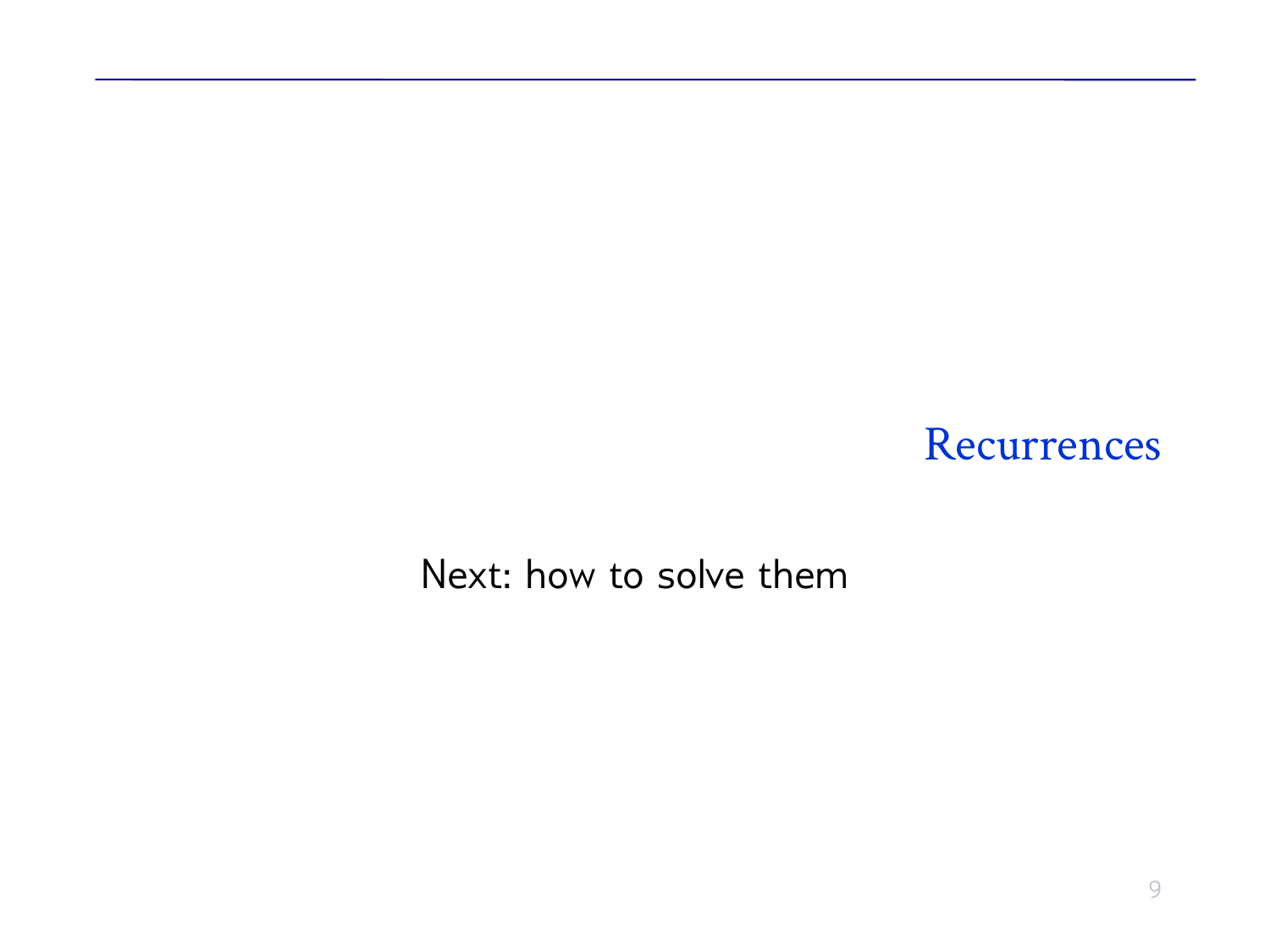

# Recurrences
Next: how to solve them
9